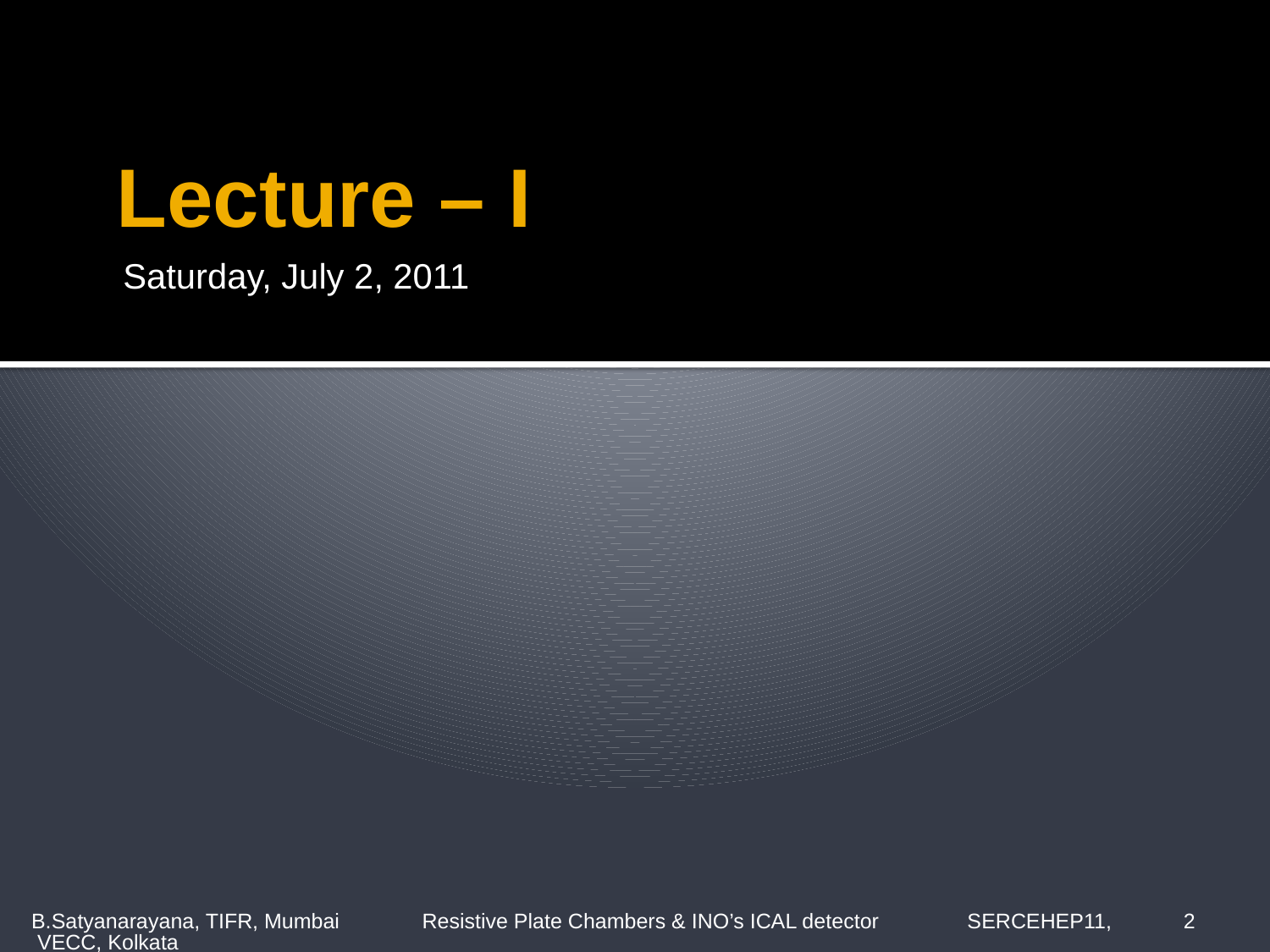

# Lecture – I
Saturday, July 2, 2011
B.Satyanarayana, TIFR, Mumbai              Resistive Plate Chambers & INO’s ICAL detector               SERCEHEP11, VECC, Kolkata
2